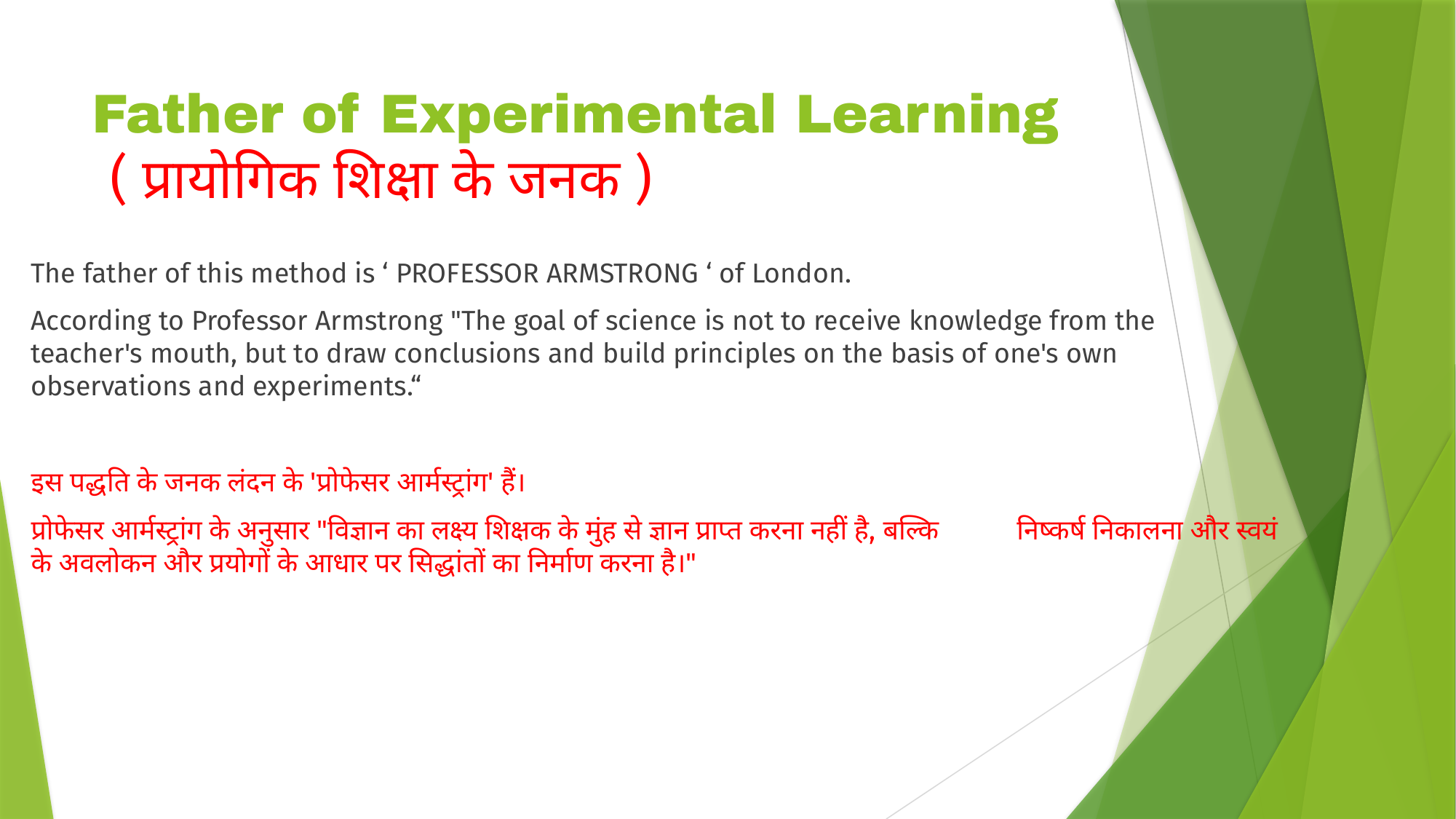

# Father of Experimental Learning ( प्रायोगिक शिक्षा के जनक )

The father of this method is ‘ PROFESSOR ARMSTRONG ‘ of London.
According to Professor Armstrong "The goal of science is not to receive knowledge from the      teacher's mouth, but to draw conclusions and build principles on the basis of one's own       observations and experiments.“

इस पद्धति के जनक लंदन के 'प्रोफेसर आर्मस्ट्रांग' हैं।
प्रोफेसर आर्मस्ट्रांग के अनुसार "विज्ञान का लक्ष्य शिक्षक के मुंह से ज्ञान प्राप्त करना नहीं है, बल्कि           निष्कर्ष निकालना और स्वयं के अवलोकन और प्रयोगों के आधार पर सिद्धांतों का निर्माण करना है।"